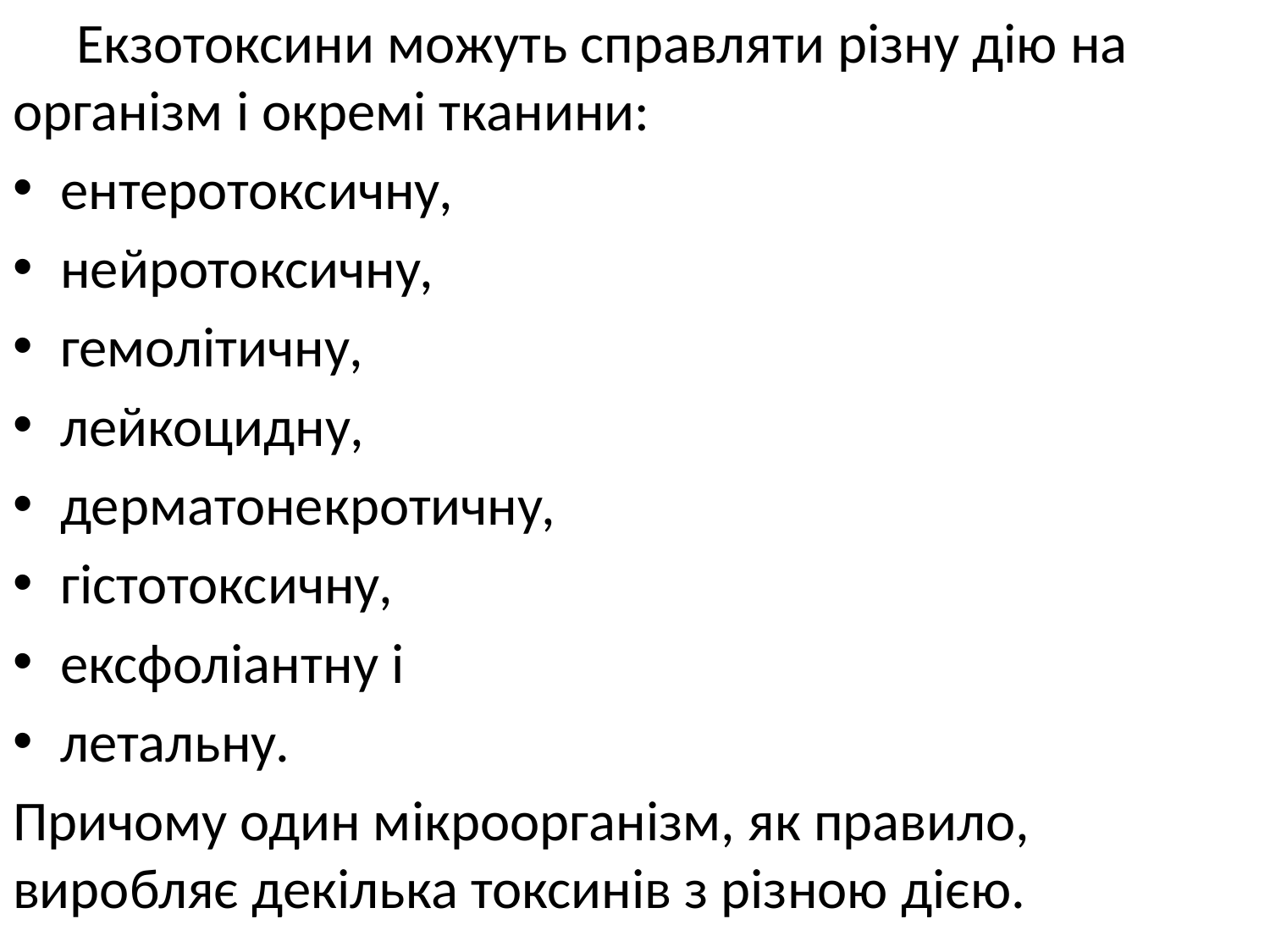

Екзотоксини можуть справляти різну дію на організм і окремі тканини:
ентеротоксичну,
нейротоксичну,
гемолітичну,
лейкоцидну,
дерматонекротичну,
гістотоксичну,
ексфоліантну і
летальну.
Причому один мікроорганізм, як правило, виробляє декілька токсинів з різною дією.